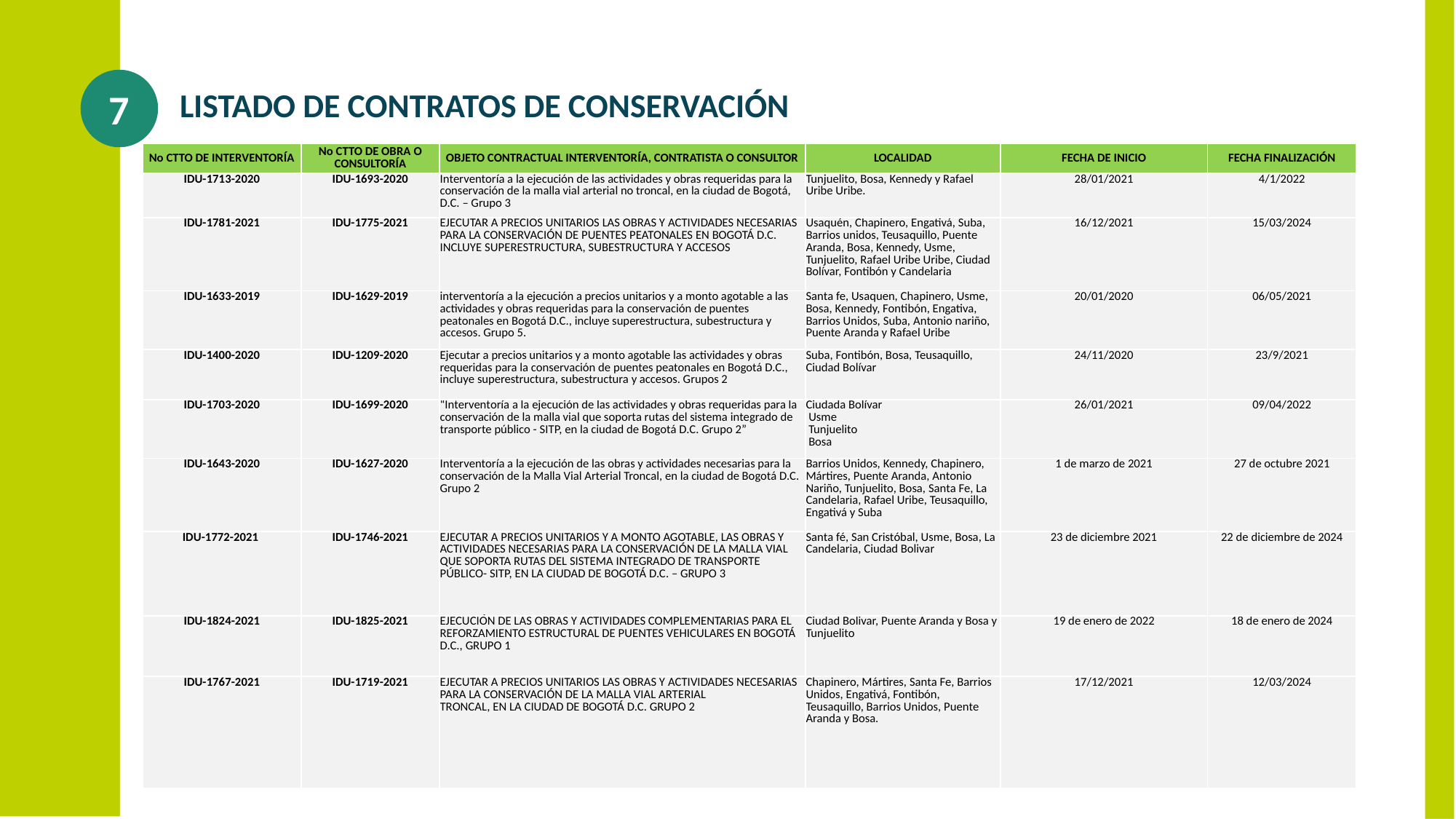

7
# LISTADO DE CONTRATOS DE CONSERVACIÓN
| No CTTO DE INTERVENTORÍA | No CTTO DE OBRA O CONSULTORÍA | OBJETO CONTRACTUAL INTERVENTORÍA, CONTRATISTA O CONSULTOR | LOCALIDAD | FECHA DE INICIO | FECHA FINALIZACIÓN |
| --- | --- | --- | --- | --- | --- |
| IDU-1713-2020 | IDU-1693-2020 | Interventoría a la ejecución de las actividades y obras requeridas para la conservación de la malla vial arterial no troncal, en la ciudad de Bogotá, D.C. – Grupo 3 | Tunjuelito, Bosa, Kennedy y Rafael Uribe Uribe. | 28/01/2021 | 4/1/2022 |
| IDU-1781-2021 | IDU-1775-2021 | EJECUTAR A PRECIOS UNITARIOS LAS OBRAS Y ACTIVIDADES NECESARIAS PARA LA CONSERVACIÓN DE PUENTES PEATONALES EN BOGOTÁ D.C. INCLUYE SUPERESTRUCTURA, SUBESTRUCTURA Y ACCESOS | Usaquén, Chapinero, Engativá, Suba, Barrios unidos, Teusaquillo, Puente Aranda, Bosa, Kennedy, Usme, Tunjuelito, Rafael Uribe Uribe, Ciudad Bolívar, Fontibón y Candelaria | 16/12/2021 | 15/03/2024 |
| IDU-1633-2019 | IDU-1629-2019 | interventoría a la ejecución a precios unitarios y a monto agotable a las actividades y obras requeridas para la conservación de puentes peatonales en Bogotá D.C., incluye superestructura, subestructura y accesos. Grupo 5. | Santa fe, Usaquen, Chapinero, Usme, Bosa, Kennedy, Fontibón, Engativa, Barrios Unidos, Suba, Antonio nariño, Puente Aranda y Rafael Uribe | 20/01/2020 | 06/05/2021 |
| IDU-1400-2020 | IDU-1209-2020 | Ejecutar a precios unitarios y a monto agotable las actividades y obras requeridas para la conservación de puentes peatonales en Bogotá D.C., incluye superestructura, subestructura y accesos. Grupos 2 | Suba, Fontibón, Bosa, Teusaquillo, Ciudad Bolívar | 24/11/2020 | 23/9/2021 |
| IDU-1703-2020 | IDU-1699-2020 | “Interventoría a la ejecución de las actividades y obras requeridas para la conservación de la malla vial que soporta rutas del sistema integrado de transporte público - SITP, en la ciudad de Bogotá D.C. Grupo 2” | Ciudada Bolívar Usme Tunjuelito Bosa | 26/01/2021 | 09/04/2022 |
| IDU-1643-2020 | IDU-1627-2020 | Interventoría a la ejecución de las obras y actividades necesarias para la conservación de la Malla Vial Arterial Troncal, en la ciudad de Bogotá D.C. Grupo 2 | Barrios Unidos, Kennedy, Chapinero, Mártires, Puente Aranda, Antonio Nariño, Tunjuelito, Bosa, Santa Fe, La Candelaria, Rafael Uribe, Teusaquillo, Engativá y Suba | 1 de marzo de 2021 | 27 de octubre 2021 |
| IDU-1772-2021 | IDU-1746-2021 | EJECUTAR A PRECIOS UNITARIOS Y A MONTO AGOTABLE, LAS OBRAS Y ACTIVIDADES NECESARIAS PARA LA CONSERVACIÓN DE LA MALLA VIAL QUE SOPORTA RUTAS DEL SISTEMA INTEGRADO DE TRANSPORTE PÚBLICO- SITP, EN LA CIUDAD DE BOGOTÁ D.C. – GRUPO 3 | Santa fé, San Cristóbal, Usme, Bosa, La Candelaria, Ciudad Bolivar | 23 de diciembre 2021 | 22 de diciembre de 2024 |
| IDU-1824-2021 | IDU-1825-2021 | EJECUCIÓN DE LAS OBRAS Y ACTIVIDADES COMPLEMENTARIAS PARA EL REFORZAMIENTO ESTRUCTURAL DE PUENTES VEHICULARES EN BOGOTÁ D.C., GRUPO 1 | Ciudad Bolivar, Puente Aranda y Bosa y Tunjuelito | 19 de enero de 2022 | 18 de enero de 2024 |
| IDU-1767-2021 | IDU-1719-2021 | EJECUTAR A PRECIOS UNITARIOS LAS OBRAS Y ACTIVIDADES NECESARIAS PARA LA CONSERVACIÓN DE LA MALLA VIAL ARTERIAL TRONCAL, EN LA CIUDAD DE BOGOTÁ D.C. GRUPO 2 | Chapinero, Mártires, Santa Fe, Barrios Unidos, Engativá, Fontibón, Teusaquillo, Barrios Unidos, Puente Aranda y Bosa. | 17/12/2021 | 12/03/2024 |